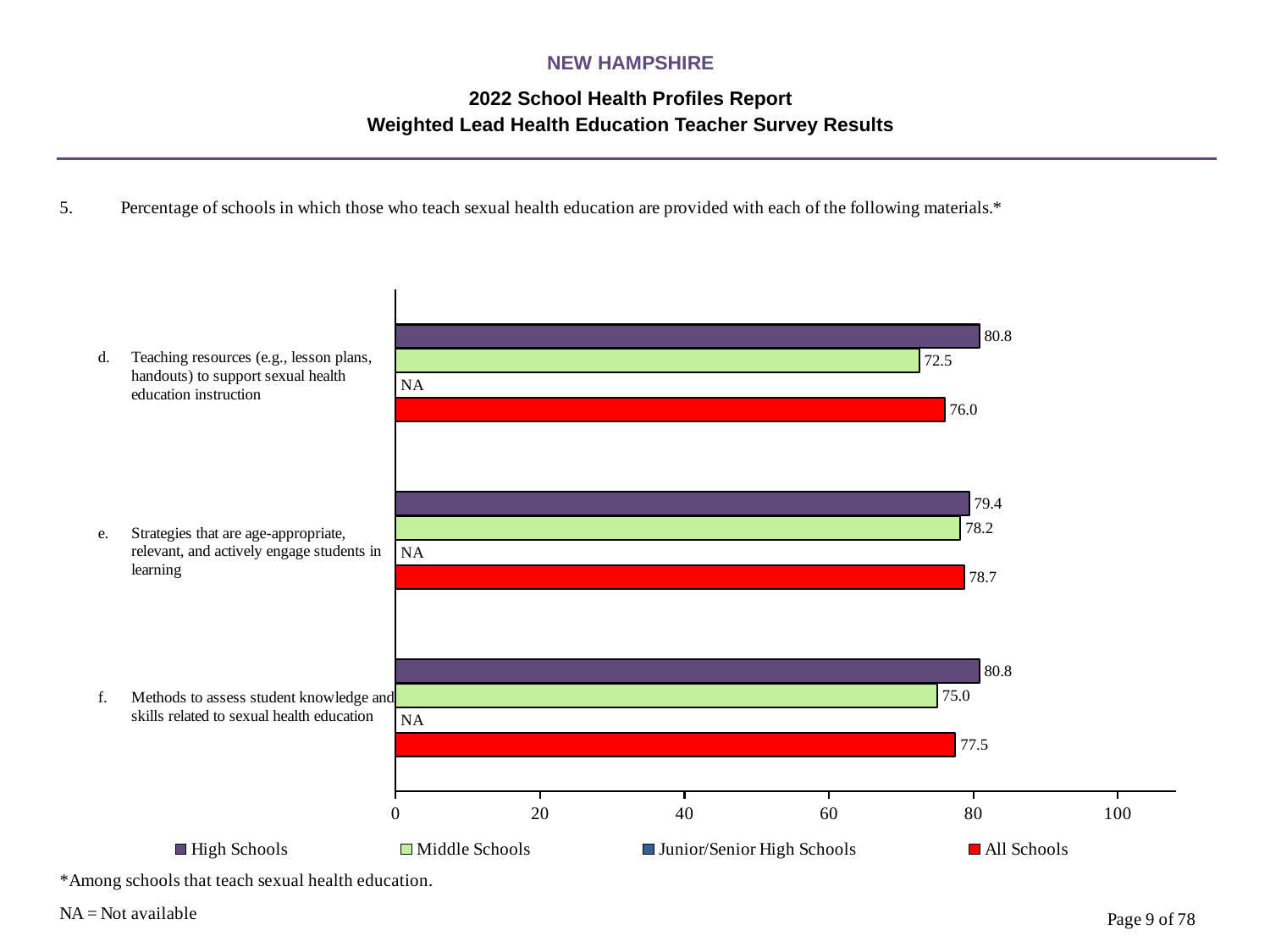

NEW HAMPSHIRE
2022 School Health Profiles Report
Weighted Lead Health Education Teacher Survey Results

### Chart

| Category | All Schools | Junior/Senior High Schools | Middle Schools | High Schools |
|---|---|---|---|---|
| Methods to assess student knowledge and skills related to sexual health education | 77.5 | 0.0009 | 75.0 | 80.8 |
| Strategies that are age-appropriate, relevant, and actively engage students in learning | 78.7 | 0.0009 | 78.2 | 79.4 |
| Teaching resources (e.g., lesson plans, handouts) to support sexual health education instruction | 76.0 | 0.0009 | 72.5 | 80.8 |